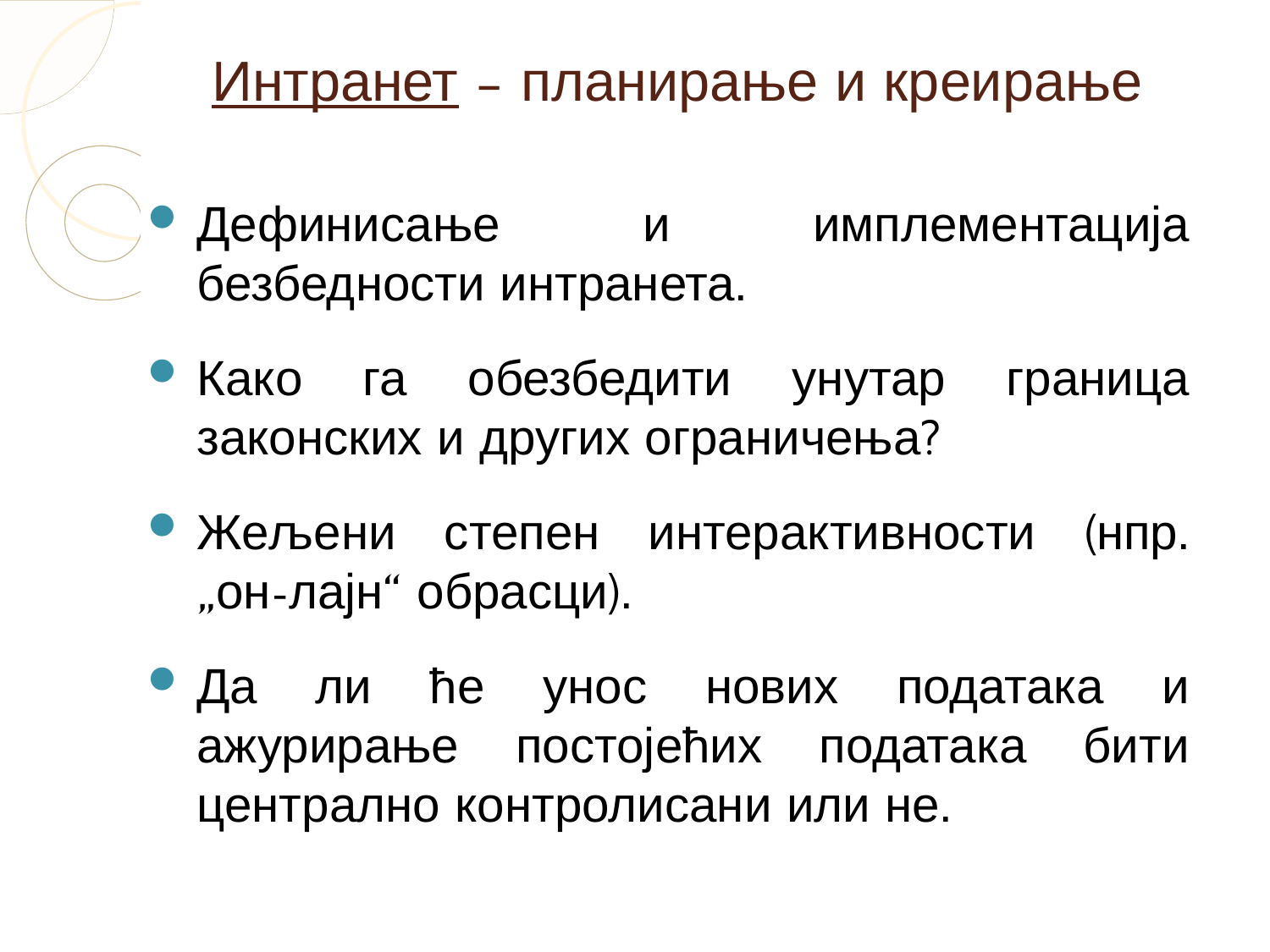

Интранет – планирање и креирање
Дефинисање и имплементација безбедности интранета.
Како га обезбедити унутар граница законских и других ограничења?
Жељени степен интерактивности (нпр. „он-лајн“ обрасци).
Да ли ће унос нових података и ажурирање постојећих података бити централно контролисани или не.